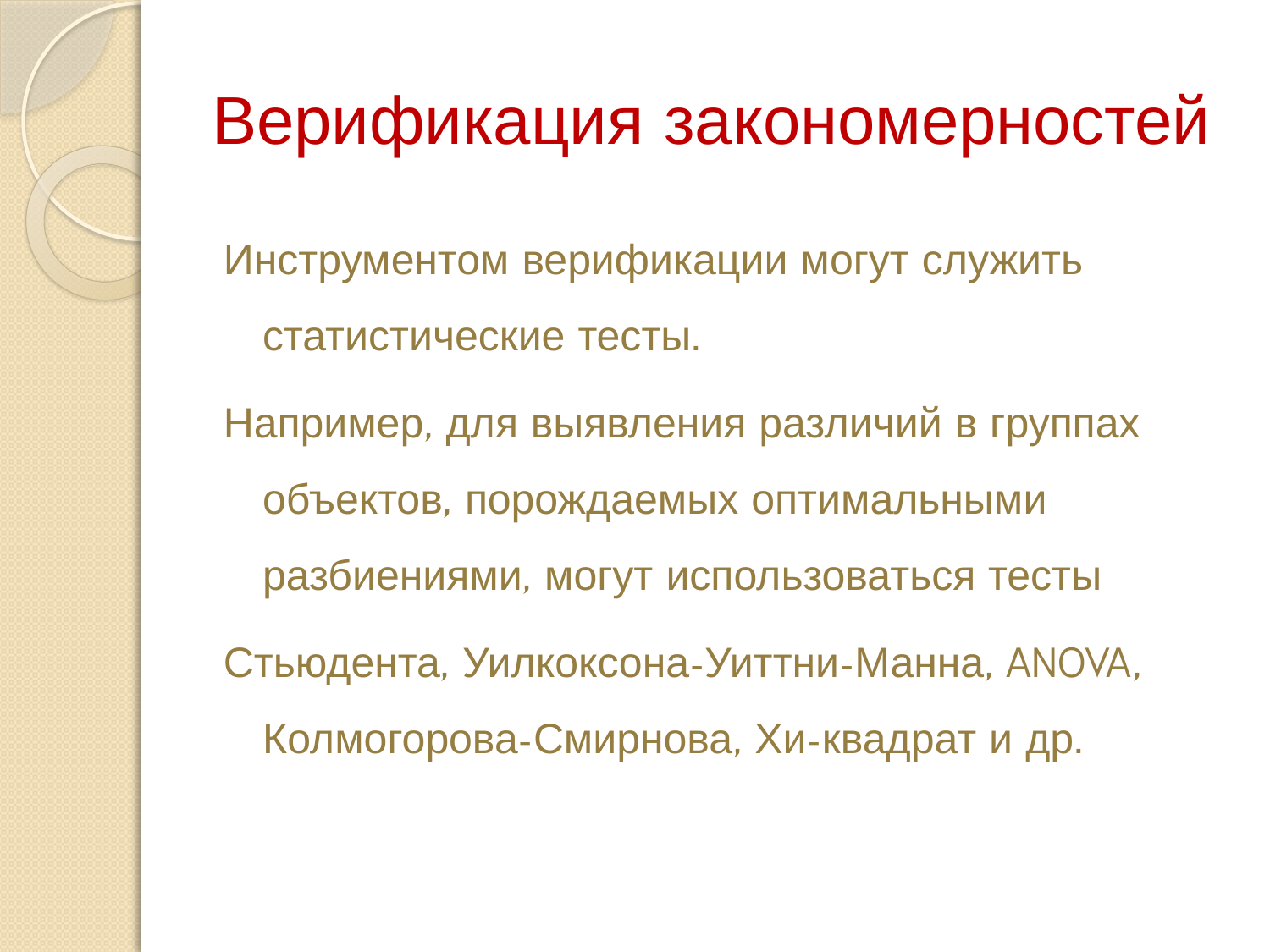

# Верификация закономерностей
Инструментом верификации могут служить статистические тесты.
Например, для выявления различий в группах объектов, порождаемых оптимальными разбиениями, могут использоваться тесты
Стьюдента, Уилкоксона-Уиттни-Манна, ANOVA,  Колмогорова-Смирнова, Хи-квадрат и др.